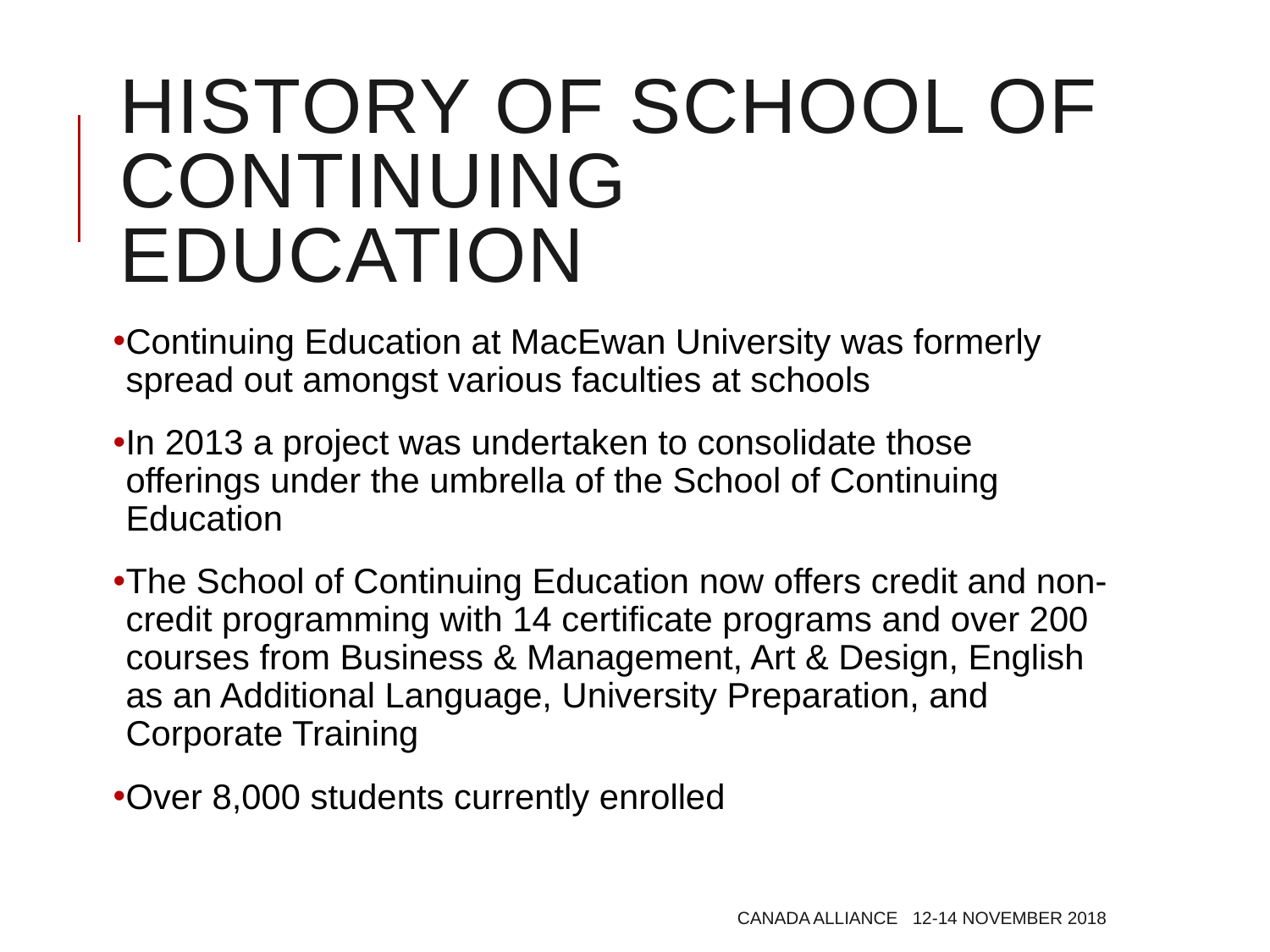

# History of SCHOOL OF CONTINUING EDUCATION
Continuing Education at MacEwan University was formerly spread out amongst various faculties at schools
In 2013 a project was undertaken to consolidate those offerings under the umbrella of the School of Continuing Education
The School of Continuing Education now offers credit and non-credit programming with 14 certificate programs and over 200 courses from Business & Management, Art & Design, English as an Additional Language, University Preparation, and Corporate Training
Over 8,000 students currently enrolled
Canada Alliance   12-14 November 2018